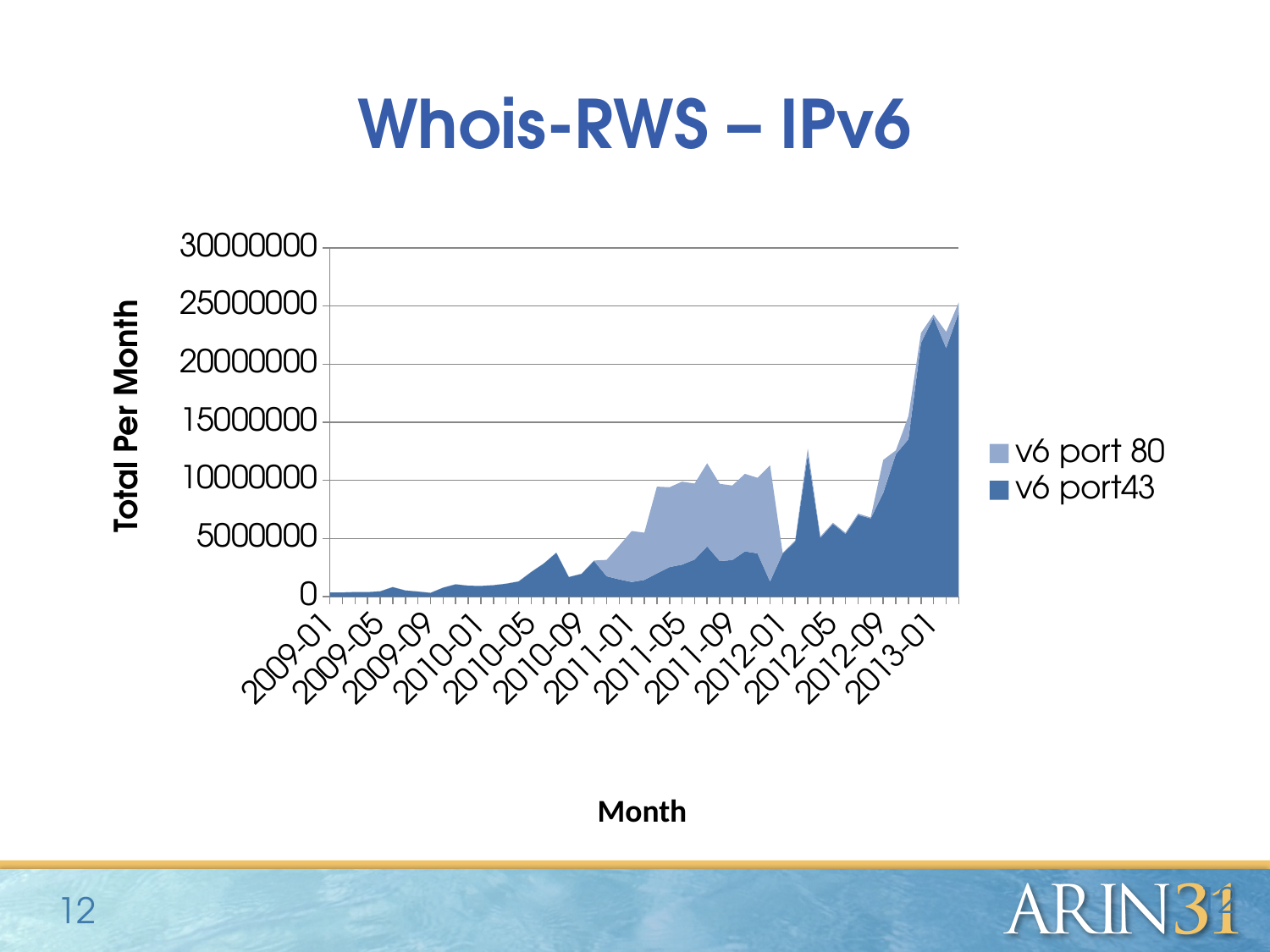

# Whois-RWS – IPv6

### Chart

| Category | v6 port43 | v6 port 80 |
|---|---|---|
| 2009-01 | 353104.0 | 259.0 |
| 2009-02 | 353403.0 | 256.0 |
| 2009-03 | 387512.0 | 178.0 |
| 2009-04 | 384376.0 | 204.0 |
| 2009-05 | 454725.0 | 157.0 |
| 2009-06 | 814475.0 | 3496.0 |
| 2009-07 | 527136.0 | 455.0 |
| 2009-08 | 430200.0 | 500.0 |
| 2009-09 | 321142.0 | 171.0 |
| 2009-10 | 765388.0 | 1588.0 |
| 2009-11 | 1057298.0 | 144.0 |
| 2009-12 | 936457.0 | 172.0 |
| 2010-01 | 915092.0 | 197.0 |
| 2010-02 | 975983.0 | 1876.0 |
| 2010-03 | 1103052.0 | 7349.0 |
| 2010-04 | 1302382.0 | 527.0 |
| 2010-05 | 2108863.0 | 123.0 |
| 2010-06 | 2840453.0 | 308.0 |
| 2010-07 | 3770968.0 | 535.0 |
| 2010-08 | 1680979.0 | None |
| 2010-09 | 1952796.0 | 11644.0 |
| 2010-10 | 3066800.0 | 30523.0 |
| 2010-11 | 1749033.0 | 1410060.0 |
| 2010-12 | 1478830.0 | 2898910.0 |
| 2011-01 | 1253588.0 | 4383104.0 |
| 2011-02 | 1429654.0 | 4066103.0 |
| 2011-03 | 1987859.0 | 7468280.0 |
| 2011-04 | 2533344.0 | 6870425.0 |
| 2011-05 | 2744438.0 | 7137322.0 |
| 2011-06 | 3181953.0 | 6542716.0 |
| 2011-07 | 4316228.0 | 7156142.0 |
| 2011-08 | 3057356.0 | 6642133.0 |
| 2011-09 | 3135602.0 | 6416866.0 |
| 2011-10 | 3885773.0 | 6671140.0 |
| 2011-11 | 3715044.0 | 6502648.0 |
| 2011-12 | 1293095.0 | 10003043.0 |
| 2012-01 | 3700715.0 | 40952.0 |
| 2012-02 | 4749020.0 | 86157.0 |
| 2012-03 | 12207556.0 | 541855.0 |
| 2012-04 | 5049627.0 | 110736.0 |
| 2012-05 | 6262632.0 | 89404.0 |
| 2012-06 | 5383452.0 | 105655.0 |
| 2012-07 | 7019129.0 | 117890.0 |
| 2012-08 | 6722649.0 | 82061.0 |
| 2012-09 | 8916948.0 | 2843151.0 |
| 2012-10 | 12254208.0 | 323211.0 |
| 2012-11 | 13525843.0 | 1991758.0 |
| 2012-12 | 21828761.0 | 851766.0 |
| 2013-01 | 23998768.0 | 271130.0 |
| 2013-02 | 21375950.0 | 1389498.0 |
| 2013-03 | 24449277.0 | 861086.0 |
Total Per Month
Month
12
12